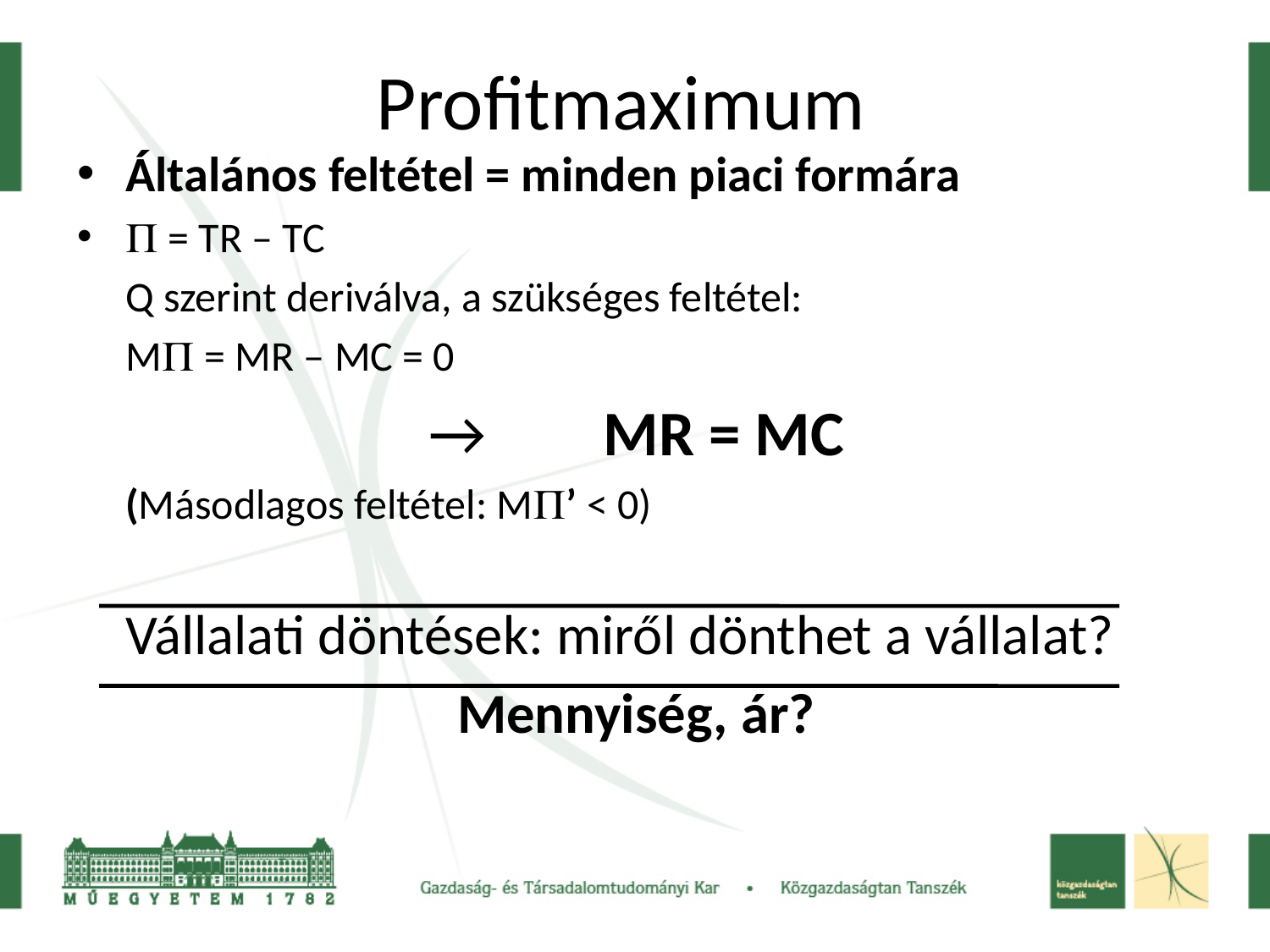

# Profitmaximum
Általános feltétel = minden piaci formára
Π = TR – TC
	Q szerint deriválva, a szükséges feltétel:
	MΠ = MR – MC = 0
→	MR = MC
	(Másodlagos feltétel: MΠ’ < 0)

	Vállalati döntések: miről dönthet a vállalat?
Mennyiség, ár?